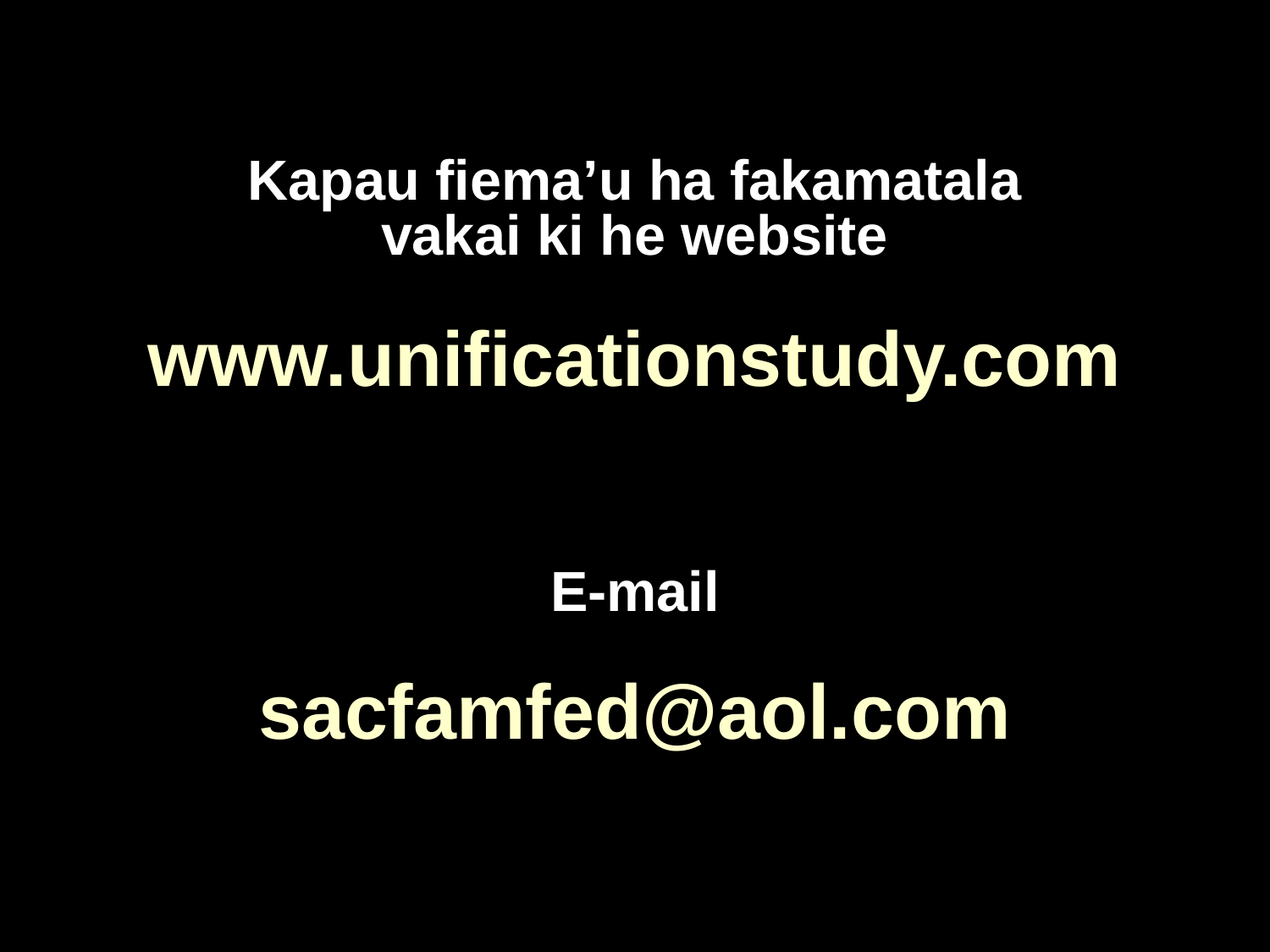

Kapau fiema’u ha fakamatala
vakai ki he website
www.unificationstudy.com
E-mail
sacfamfed@aol.com